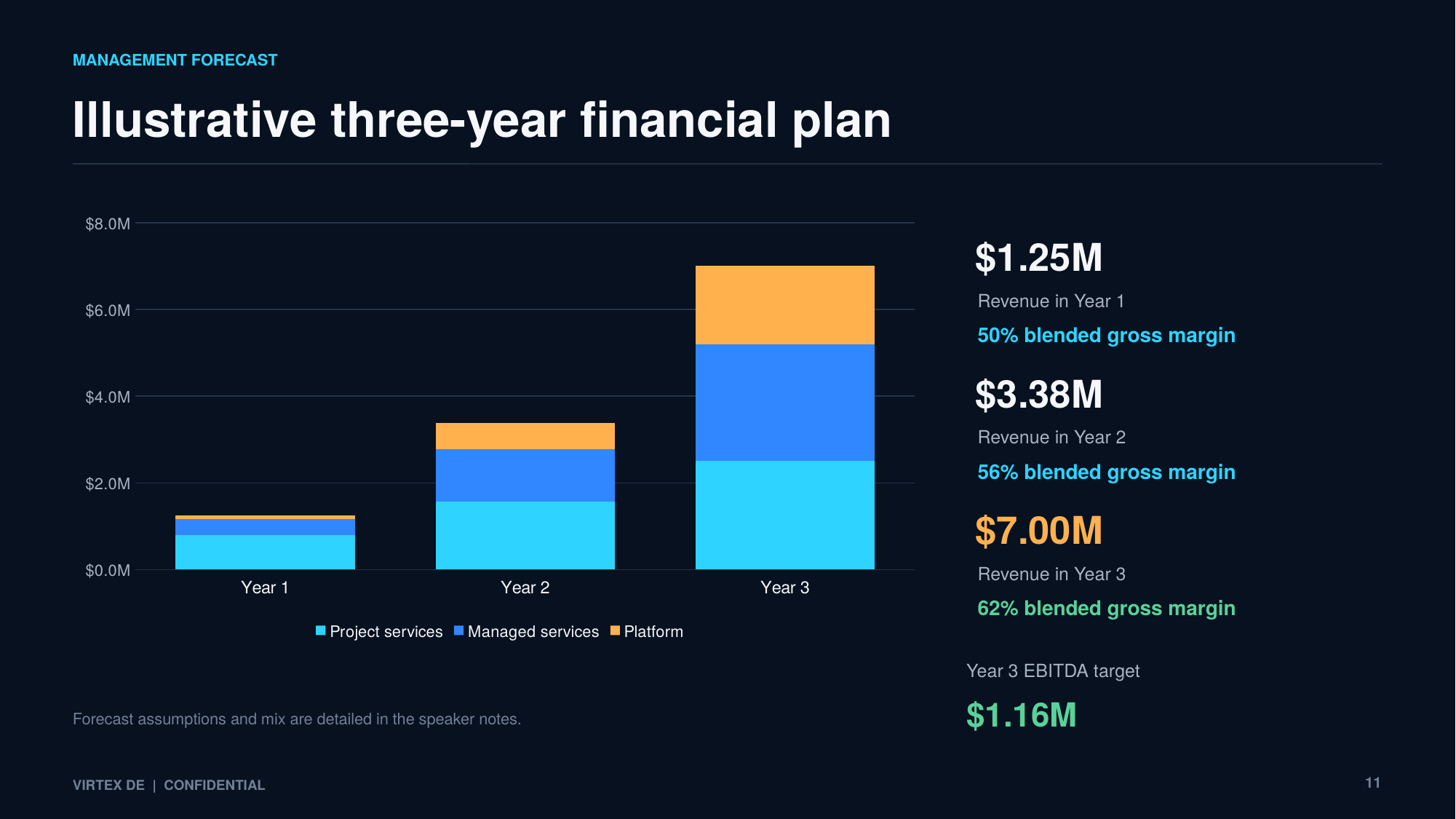

MANAGEMENT FORECAST
Illustrative three-year financial plan

### Chart

| Category |  |  |  |
|---|---|---|---|
| Year 1 | 0.8 | 0.36 | 0.09 |
| Year 2 | 1.575 | 1.2 | 0.6 |
| Year 3 | 2.5 | 2.7 | 1.8 |
$1.25M
Revenue in Year 1
50% blended gross margin
$3.38M
Revenue in Year 2
56% blended gross margin
$7.00M
Revenue in Year 3
62% blended gross margin
Year 3 EBITDA target
$1.16M
Forecast assumptions and mix are detailed in the speaker notes.
11
VIRTEX DE  |  CONFIDENTIAL